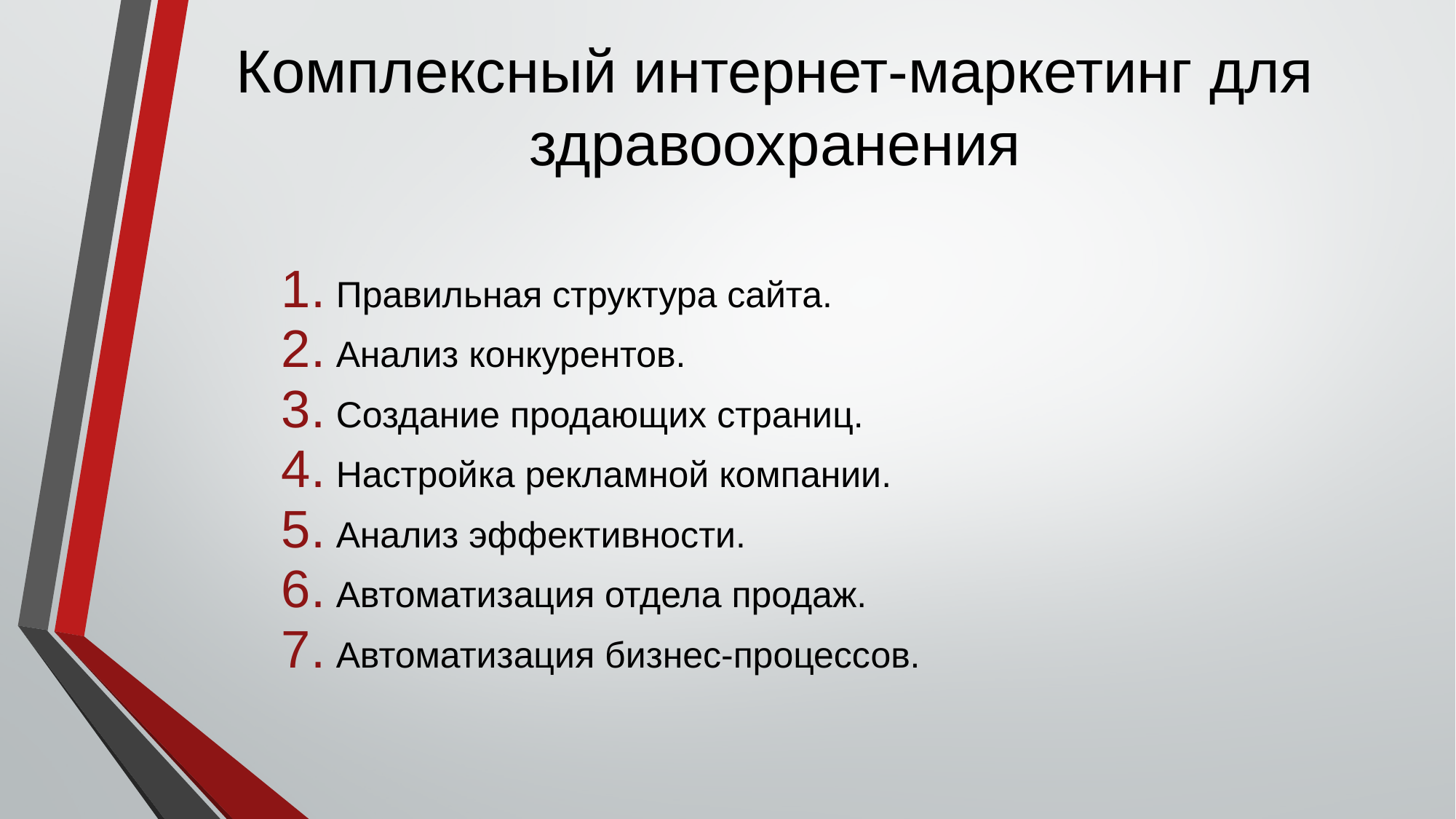

# Комплексный интернет-маркетинг для здравоохранения
Правильная структура сайта.
Анализ конкурентов.
Создание продающих страниц.
Настройка рекламной компании.
Анализ эффективности.
Автоматизация отдела продаж.
Автоматизация бизнес-процессов.